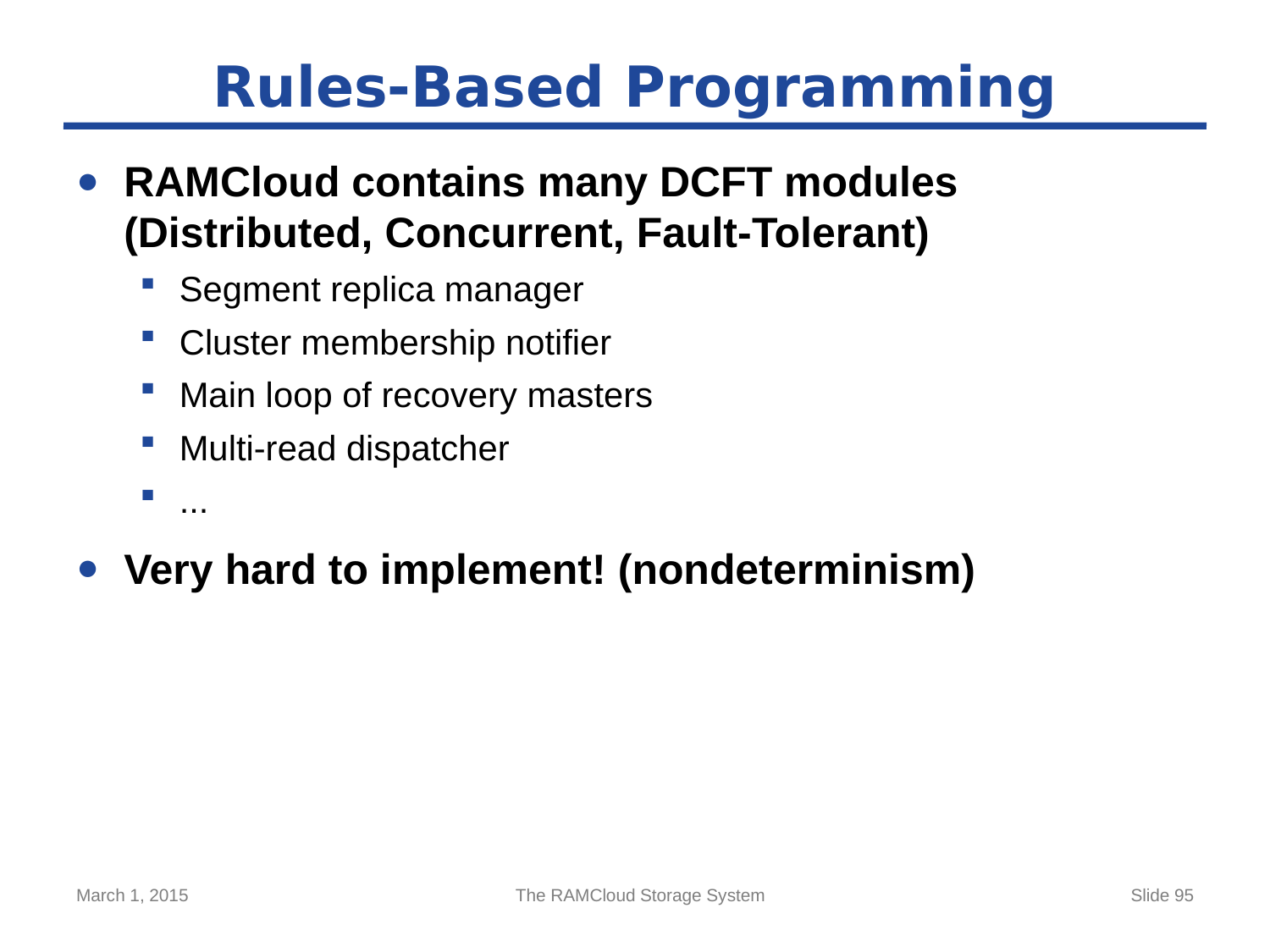

# Rules-Based Programming
RAMCloud contains many DCFT modules (Distributed, Concurrent, Fault-Tolerant)
Segment replica manager
Cluster membership notifier
Main loop of recovery masters
Multi-read dispatcher
...
Very hard to implement! (nondeterminism)
March 1, 2015
The RAMCloud Storage System
Slide 95